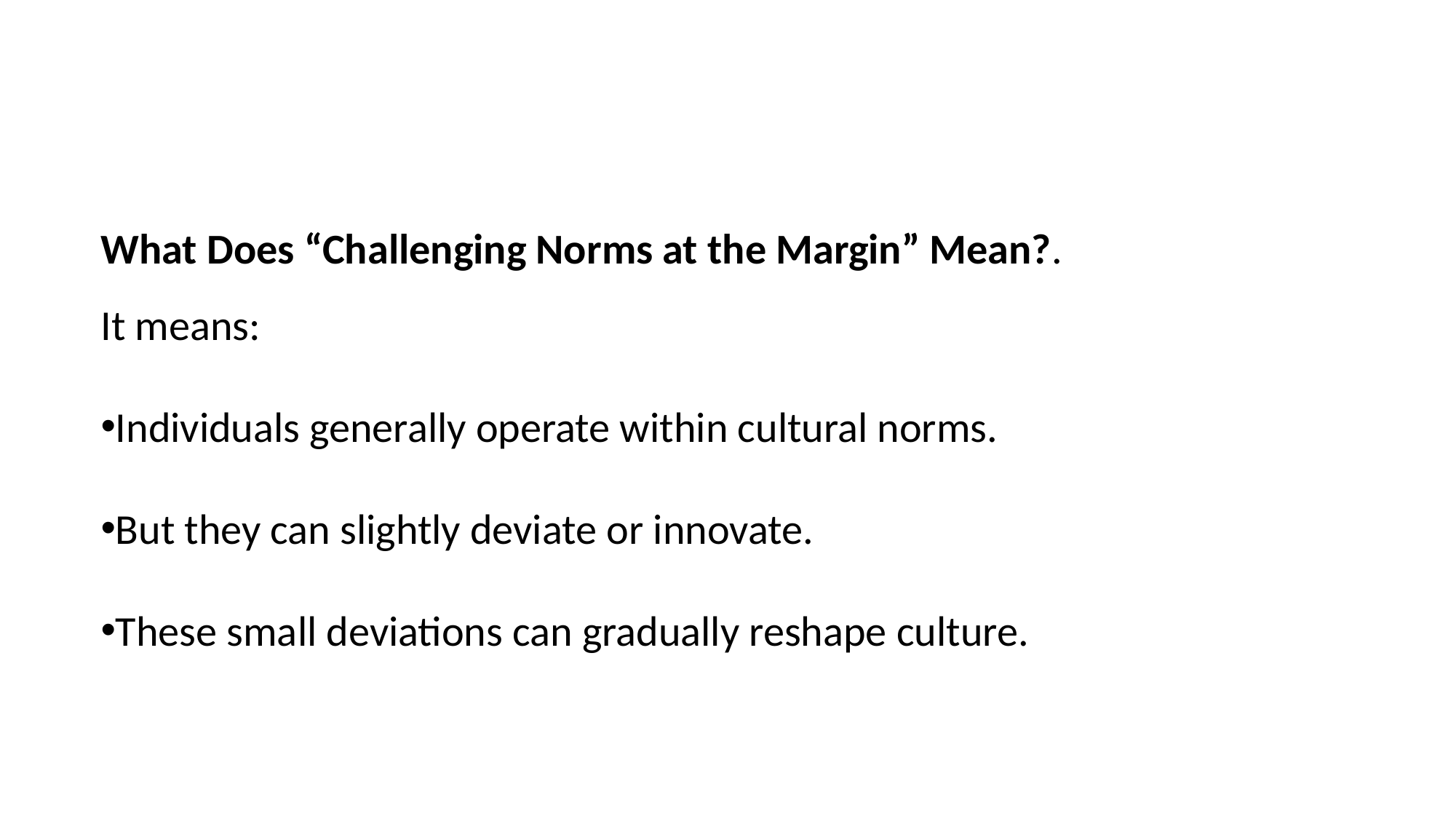

What Does “Challenging Norms at the Margin” Mean?.
It means:

Individuals generally operate within cultural norms.

But they can slightly deviate or innovate.

These small deviations can gradually reshape culture.